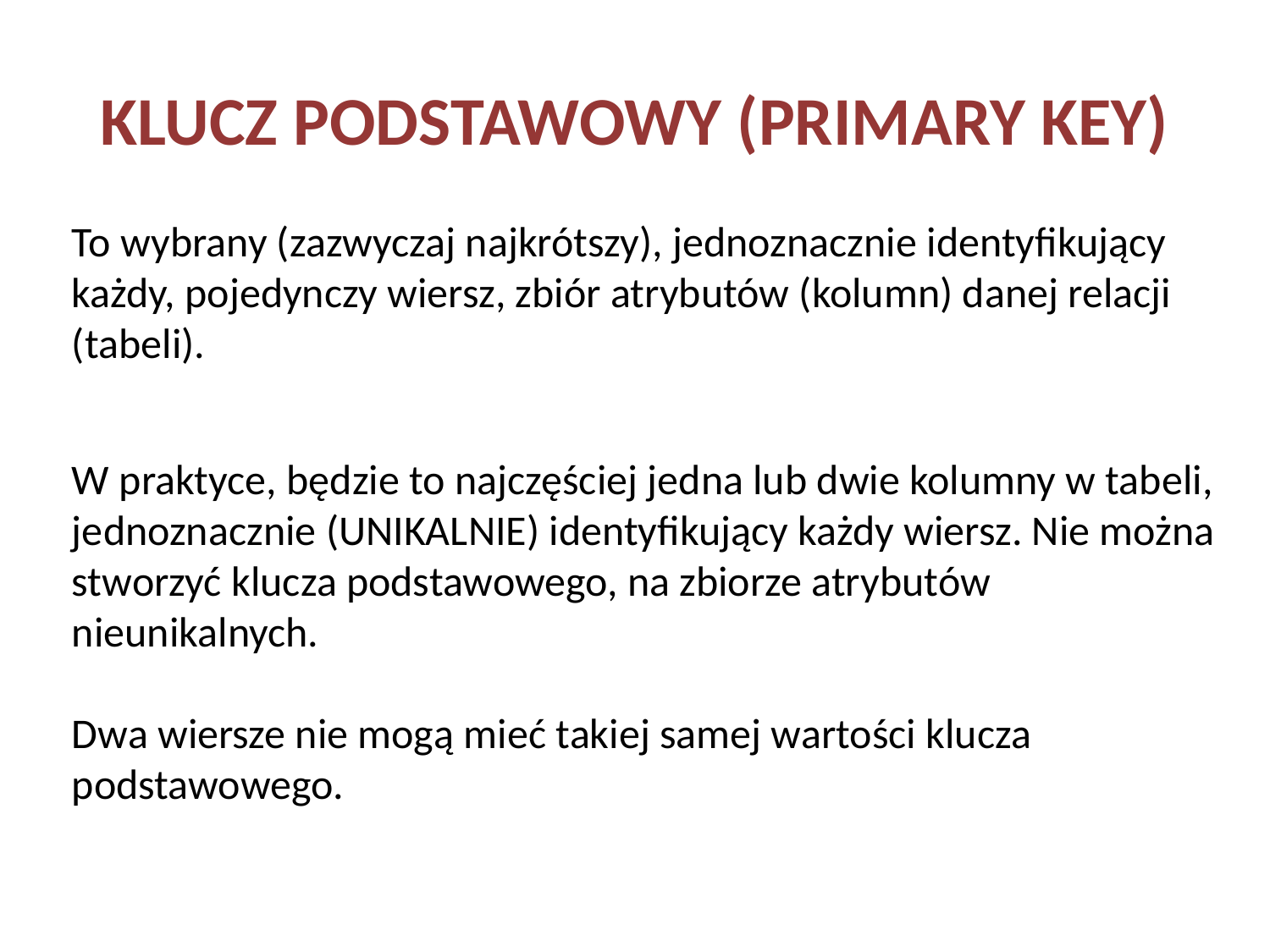

# KLUCZ PODSTAWOWY (PRIMARY KEY)
To wybrany (zazwyczaj najkrótszy), jednoznacznie identyfikujący każdy, pojedynczy wiersz, zbiór atrybutów (kolumn) danej relacji (tabeli).
W praktyce, będzie to najczęściej jedna lub dwie kolumny w tabeli, jednoznacznie (UNIKALNIE) identyfikujący każdy wiersz. Nie można stworzyć klucza podstawowego, na zbiorze atrybutów nieunikalnych.

Dwa wiersze nie mogą mieć takiej samej wartości klucza podstawowego.